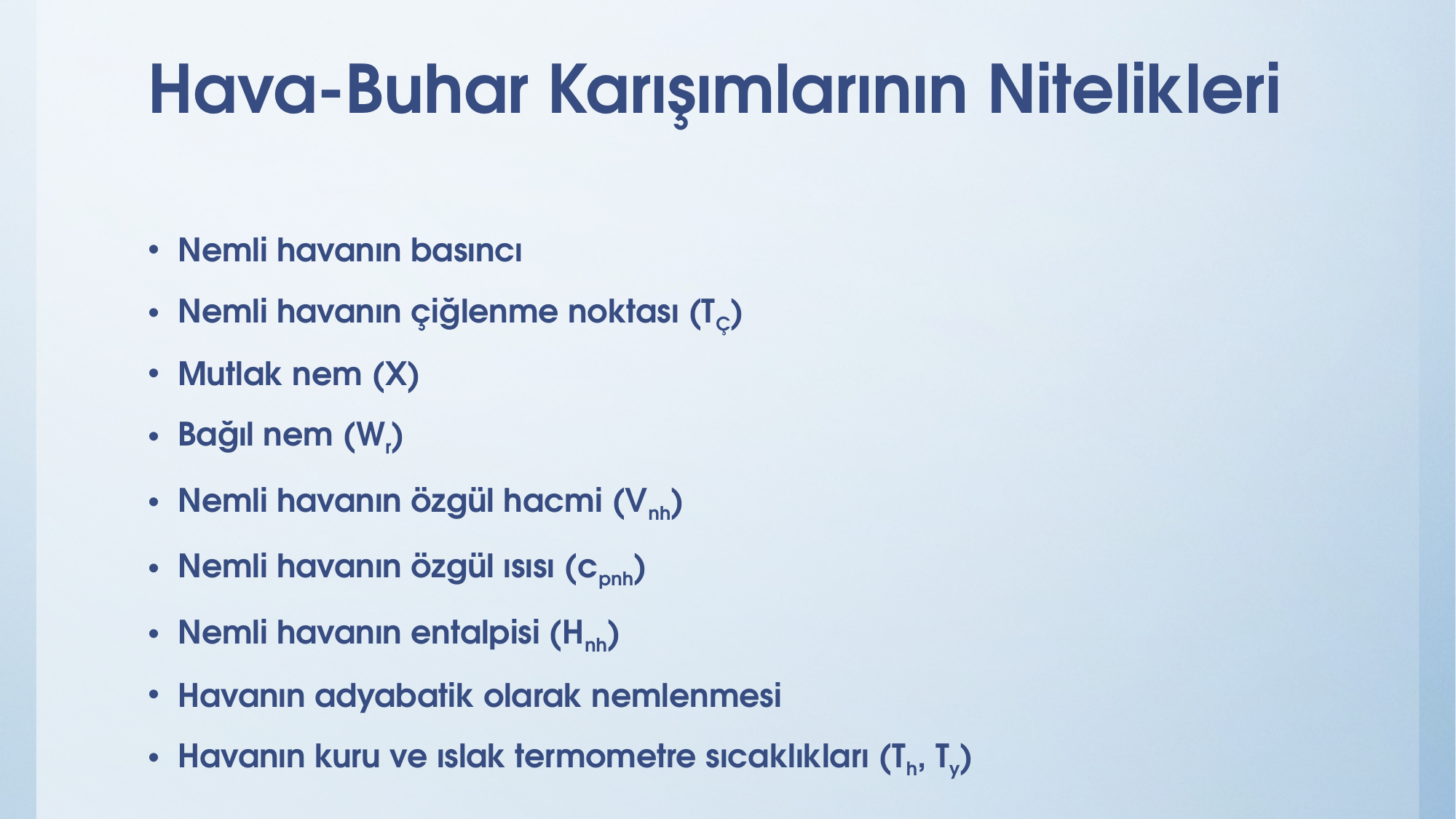

# Hava-Buhar Karışımlarının Nitelikleri
Nemli havanın basıncı
Nemli havanın çiğlenme noktası (TÇ)
Mutlak nem (X)
Bağıl nem (Wr)
Nemli havanın özgül hacmi (Vnh)
Nemli havanın özgül ısısı (cpnh)
Nemli havanın entalpisi (Hnh)
Havanın adyabatik olarak nemlenmesi
Havanın kuru ve ıslak termometre sıcaklıkları (Th, Ty)